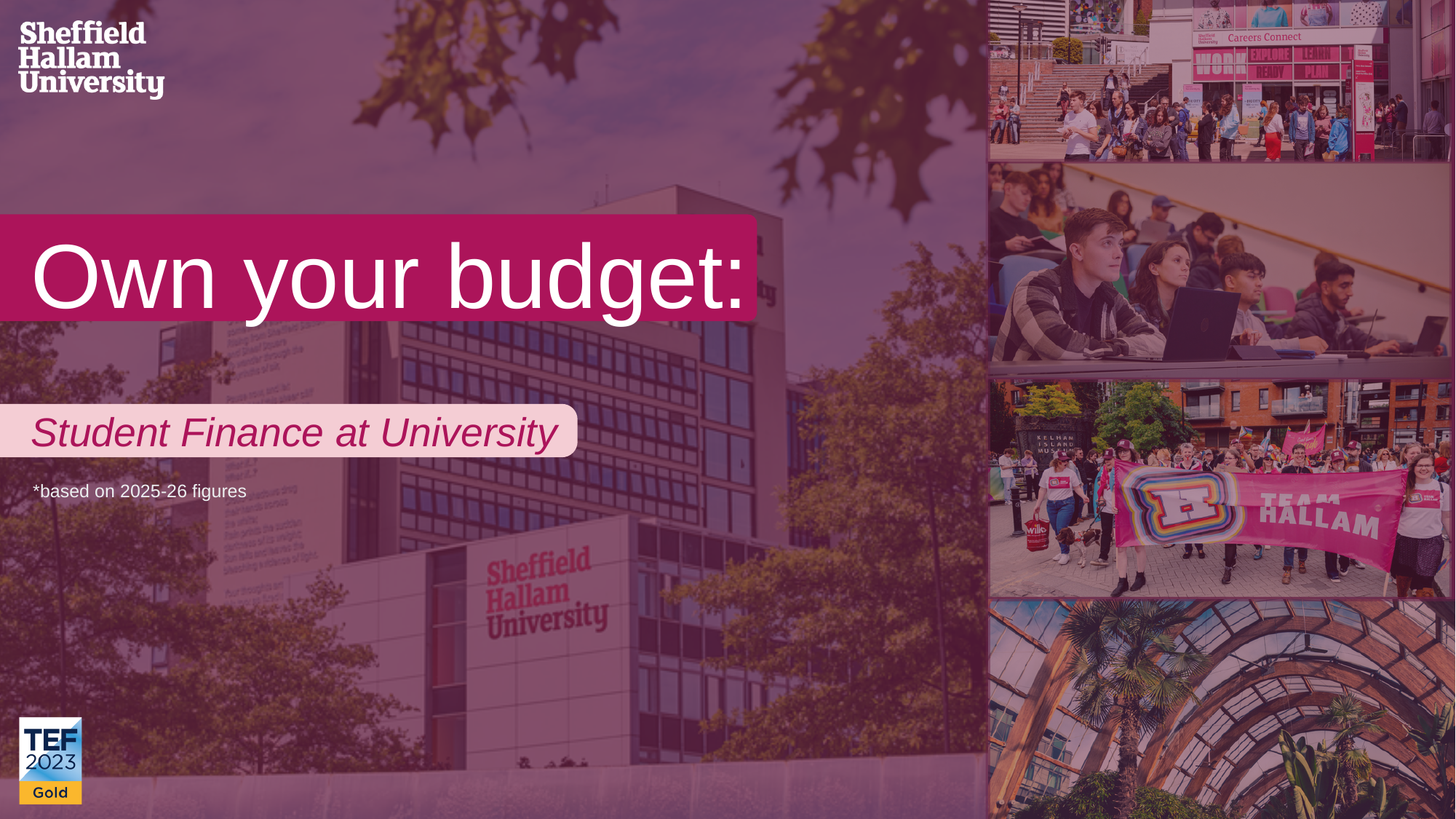

Own your budget:

Student Finance at University

*based on 2025-26 figures